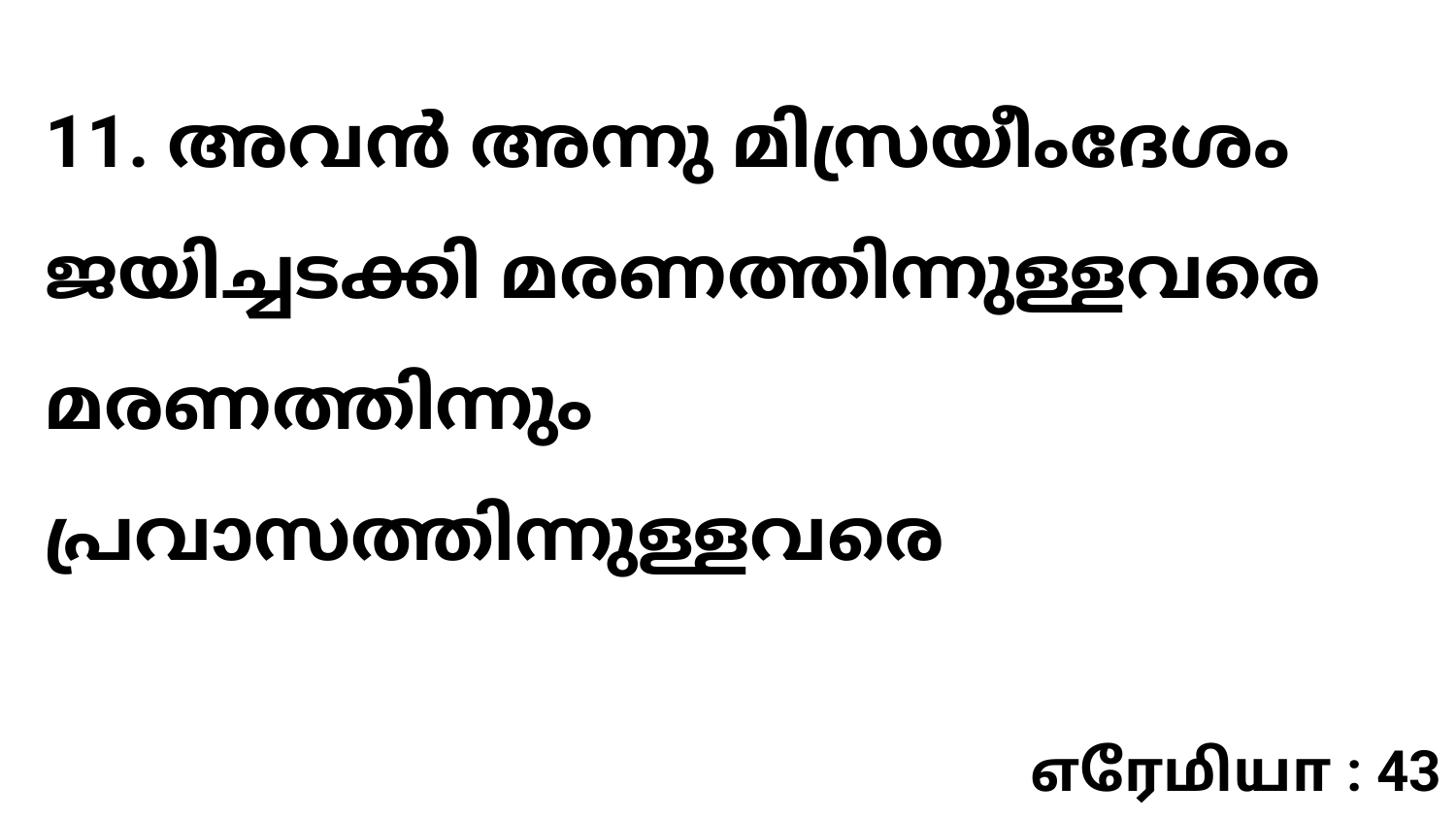

11. അവൻ അന്നു മിസ്രയീംദേശം ജയിച്ചടക്കി മരണത്തിന്നുള്ളവരെ മരണത്തിന്നും പ്രവാസത്തിന്നുള്ളവരെ
எரேமியா : 43